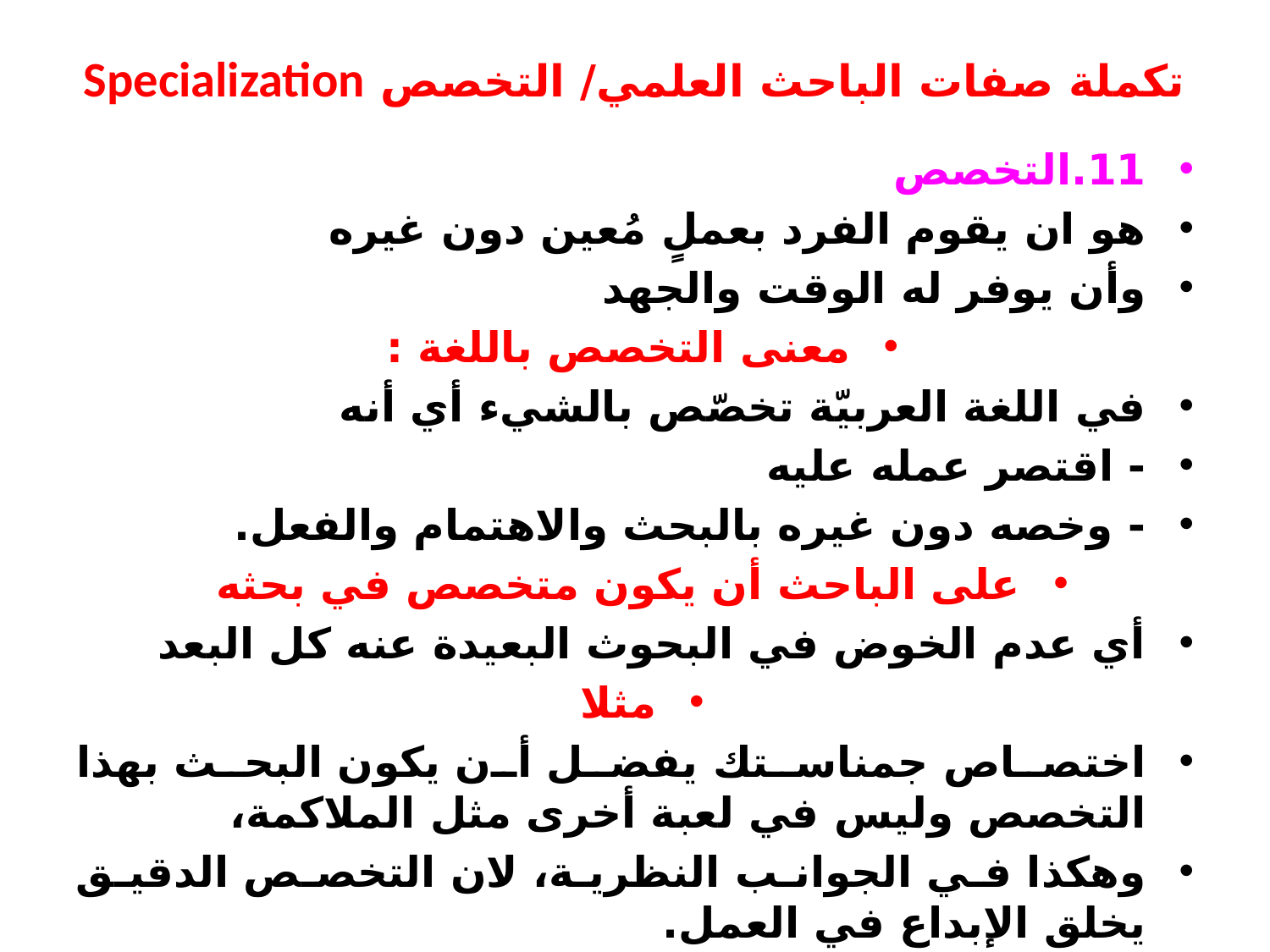

# تكملة صفات الباحث العلمي/ التخصص Specialization
11.التخصص
هو ان يقوم الفرد بعملٍ مُعين دون غيره
وأن يوفر له الوقت والجهد
معنى التخصص باللغة :
في اللغة العربيّة تخصّص بالشيء أي أنه
- اقتصر عمله عليه
- وخصه دون غيره بالبحث والاهتمام والفعل.
على الباحث أن يكون متخصص في بحثه
أي عدم الخوض في البحوث البعيدة عنه كل البعد
مثلا
اختصاص جمناستك يفضل أن يكون البحث بهذا التخصص وليس في لعبة أخرى مثل الملاكمة،
وهكذا في الجوانب النظرية، لان التخصص الدقيق يخلق الإبداع في العمل.